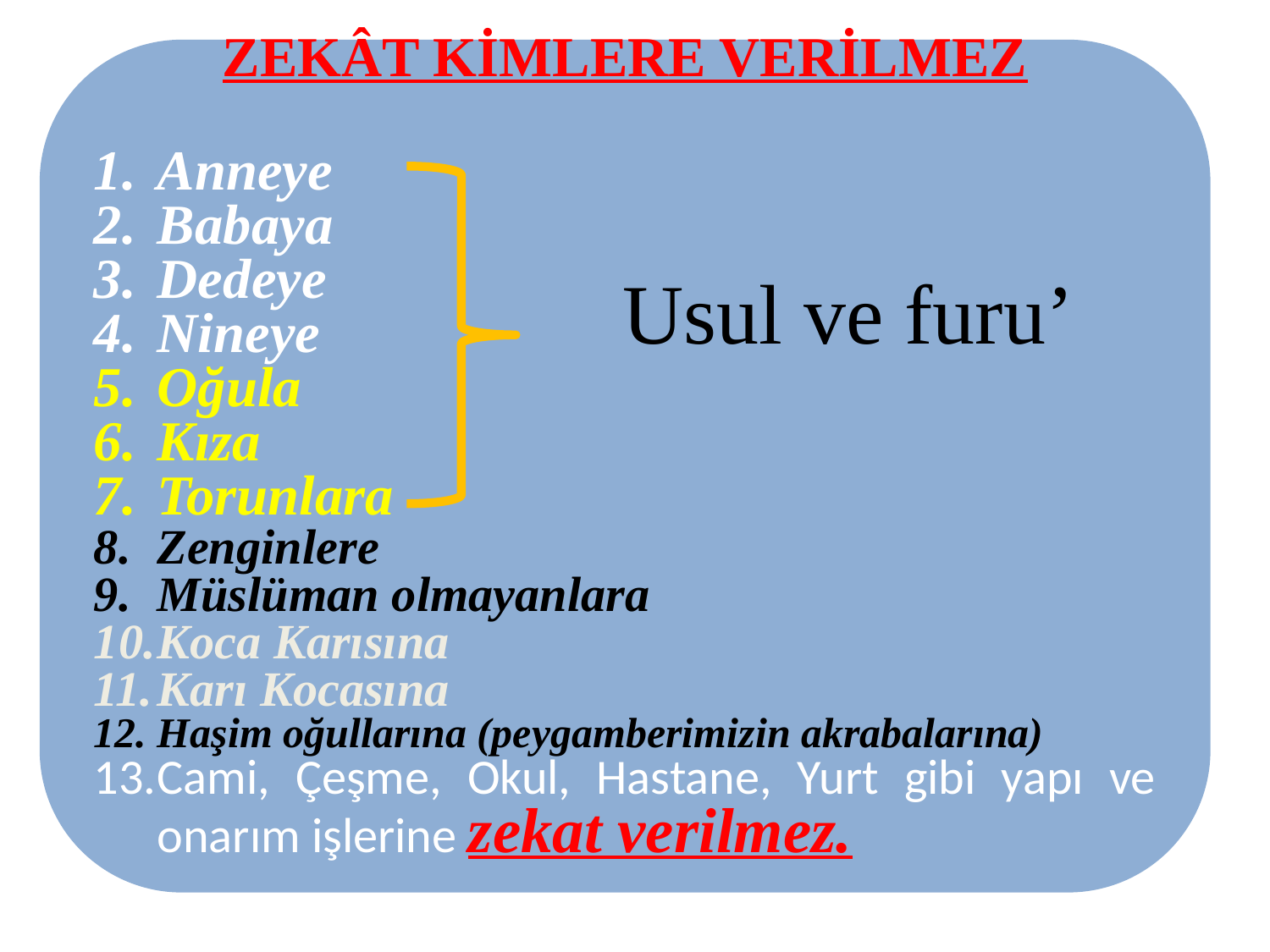

ZEKÂT KİMLERE VERİLMEZ

Anneye
Babaya
Dedeye
Nineye
Oğula
Kıza
Torunlara
Zenginlere
Müslüman olmayanlara
Koca Karısına
Karı Kocasına
Haşim oğullarına (peygamberimizin akrabalarına)
Cami, Çeşme, Okul, Hastane, Yurt gibi yapı ve onarım işlerine zekat verilmez.

Usul ve furu’